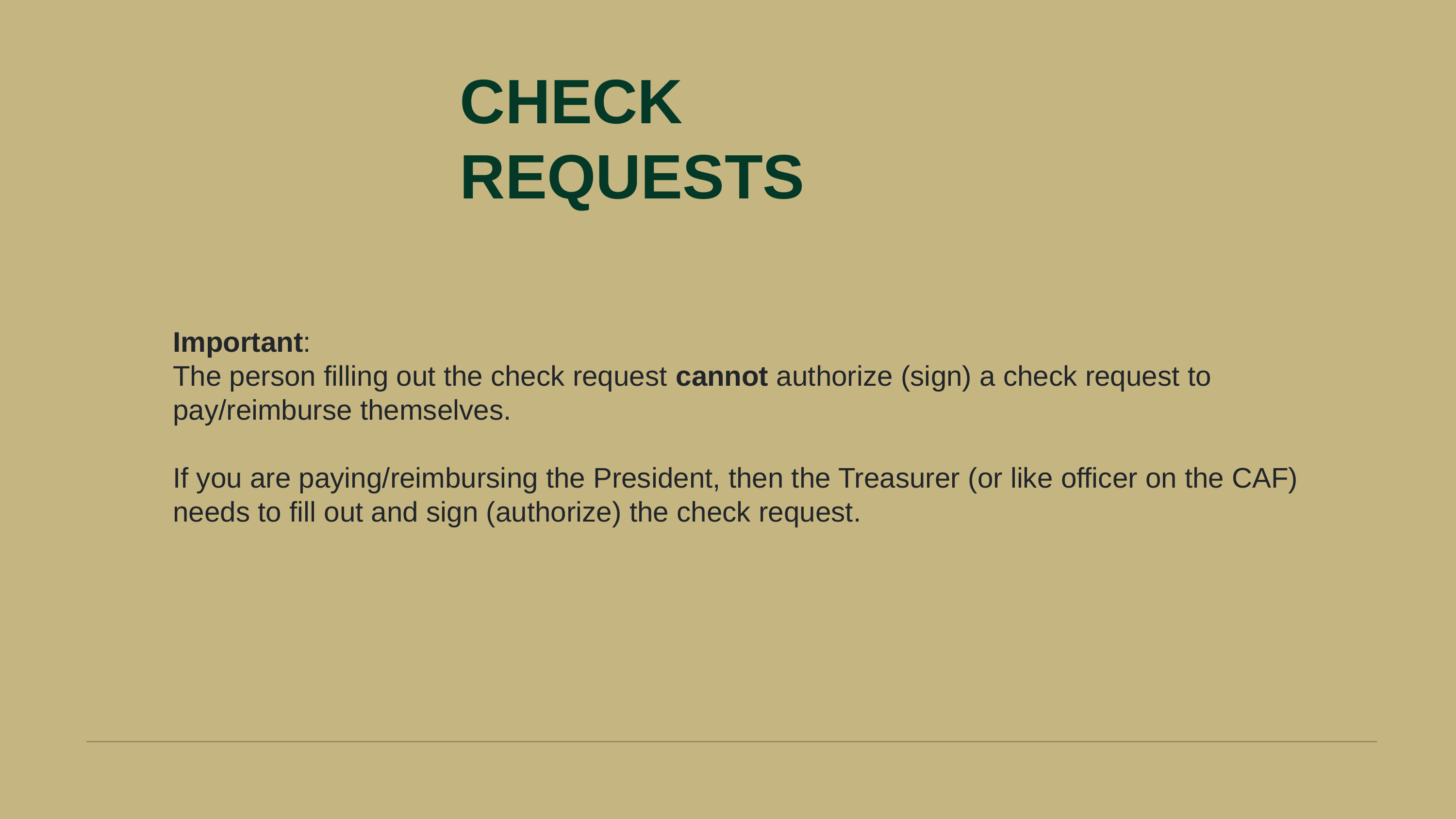

CHECK REQUESTS

Important:
The person filling out the check request cannot authorize (sign) a check request to pay/reimburse themselves.

If you are paying/reimbursing the President, then the Treasurer (or like officer on the CAF) needs to fill out and sign (authorize) the check request.